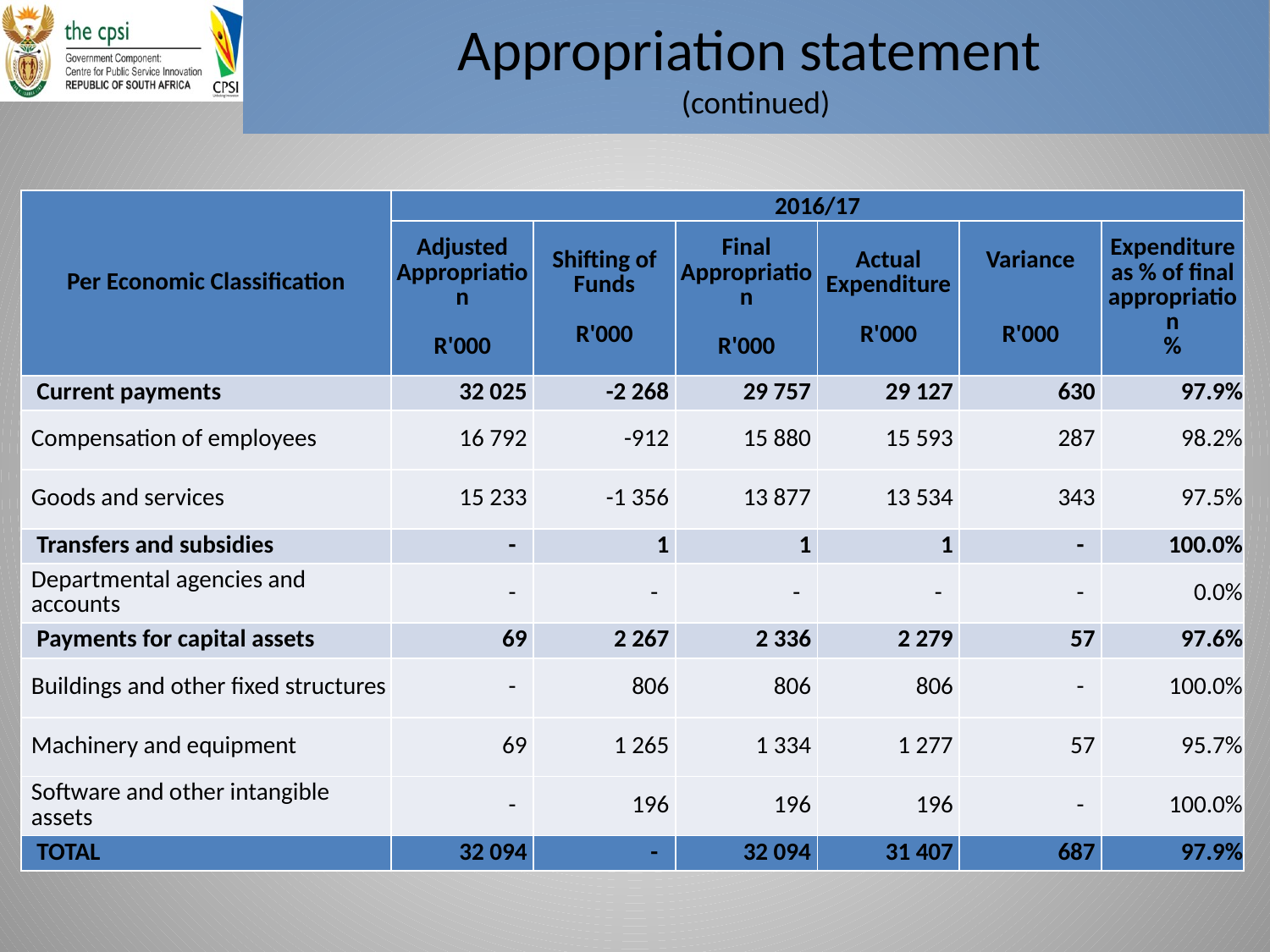

# Appropriation statement (continued)
| Per Economic Classification | 2016/17 |  |  |  |  |  |
| --- | --- | --- | --- | --- | --- | --- |
|  | Adjusted Appropriation R'000 | Shifting of Funds R'000 | Final Appropriation R'000 | Actual Expenditure R'000 | Variance R'000 | Expenditure as % of final appropriation % |
| Current payments | 32 025 | -2 268 | 29 757 | 29 127 | 630 | 97.9% |
| Compensation of employees | 16 792 | -912 | 15 880 | 15 593 | 287 | 98.2% |
| Goods and services | 15 233 | -1 356 | 13 877 | 13 534 | 343 | 97.5% |
| Transfers and subsidies | - | 1 | 1 | 1 | - | 100.0% |
| Departmental agencies and accounts | - | - | - | - | - | 0.0% |
| Payments for capital assets | 69 | 2 267 | 2 336 | 2 279 | 57 | 97.6% |
| Buildings and other fixed structures | - | 806 | 806 | 806 | - | 100.0% |
| Machinery and equipment | 69 | 1 265 | 1 334 | 1 277 | 57 | 95.7% |
| Software and other intangible assets | - | 196 | 196 | 196 | - | 100.0% |
| TOTAL | 32 094 | - | 32 094 | 31 407 | 687 | 97.9% |
21